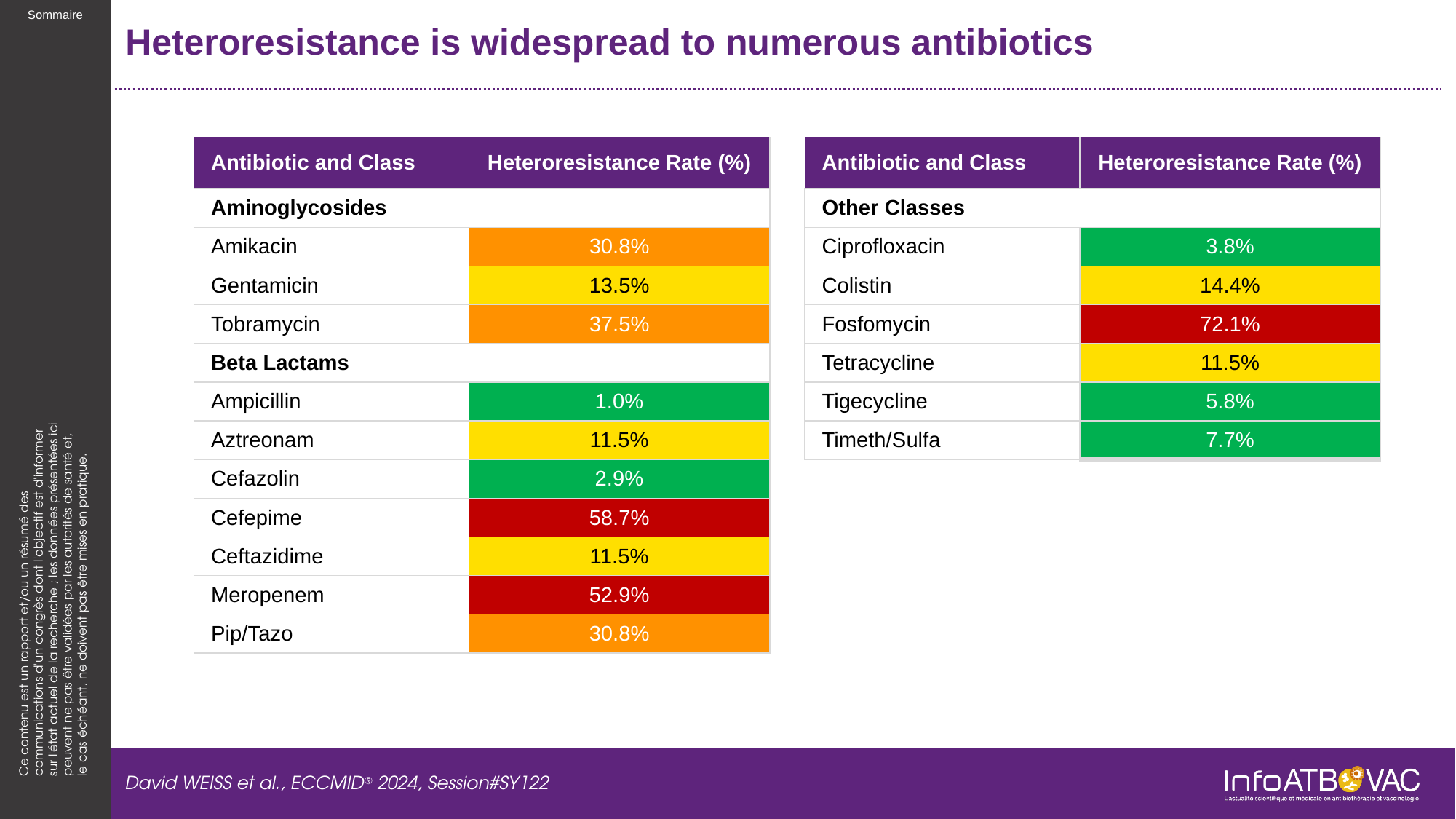

# Heteroresistance is widespread to numerous antibiotics
| Antibiotic and Class | Heteroresistance Rate (%) |
| --- | --- |
| Aminoglycosides |  |
| Amikacin | 30.8% |
| Gentamicin | 13.5% |
| Tobramycin | 37.5% |
| Beta Lactams |  |
| Ampicillin | 1.0% |
| Aztreonam | 11.5% |
| Cefazolin | 2.9% |
| Cefepime | 58.7% |
| Ceftazidime | 11.5% |
| Meropenem | 52.9% |
| Pip/Tazo | 30.8% |
| Antibiotic and Class | Heteroresistance Rate (%) |
| --- | --- |
| Other Classes |  |
| Ciprofloxacin | 3.8% |
| Colistin | 14.4% |
| Fosfomycin | 72.1% |
| Tetracycline | 11.5% |
| Tigecycline | 5.8% |
| Timeth/Sulfa | 7.7% |
David WEISS et al., ECCMID® 2024, Session#SY122